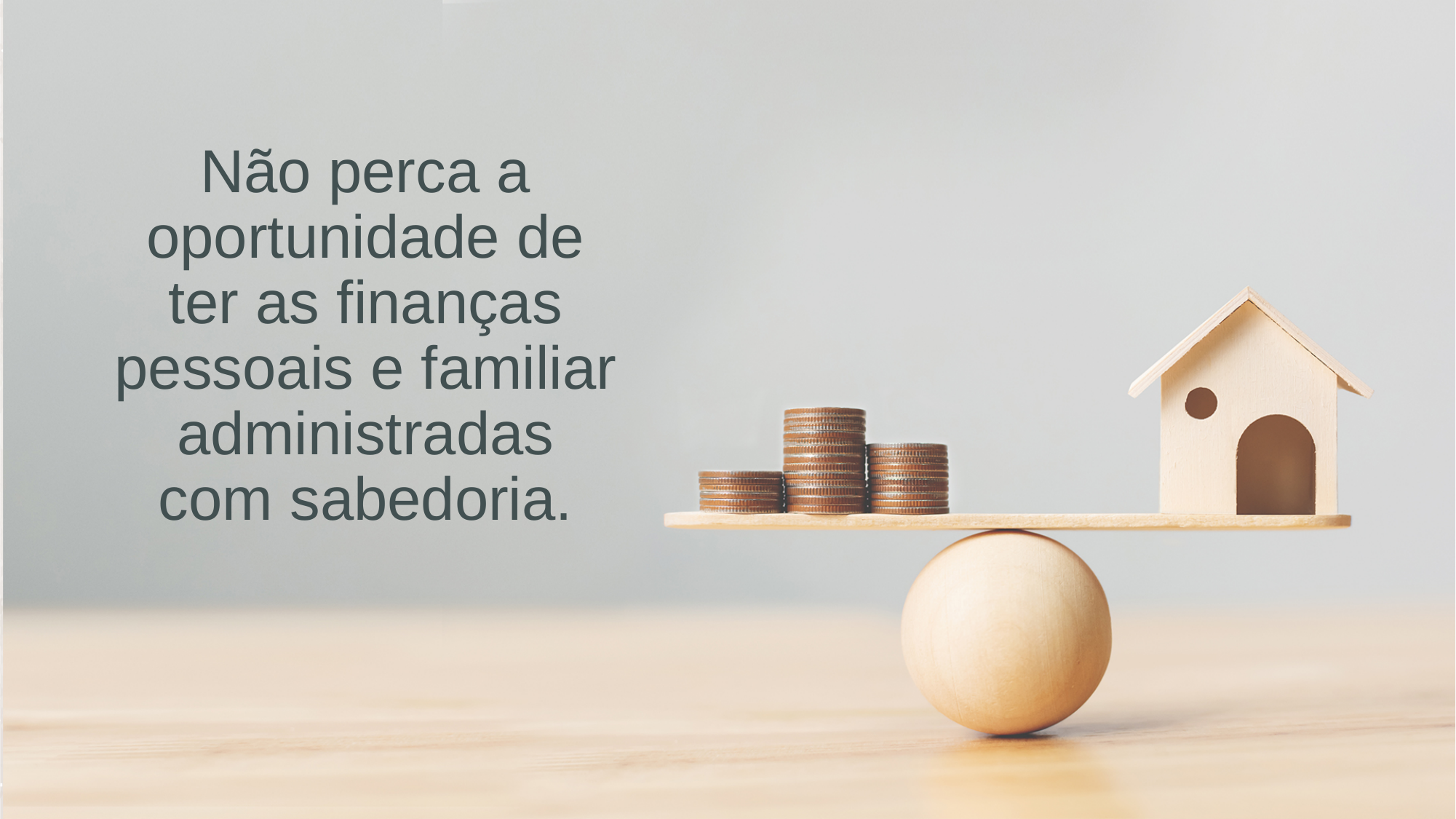

# Não perca a oportunidade de ter as finanças pessoais e familiar administradas com sabedoria.